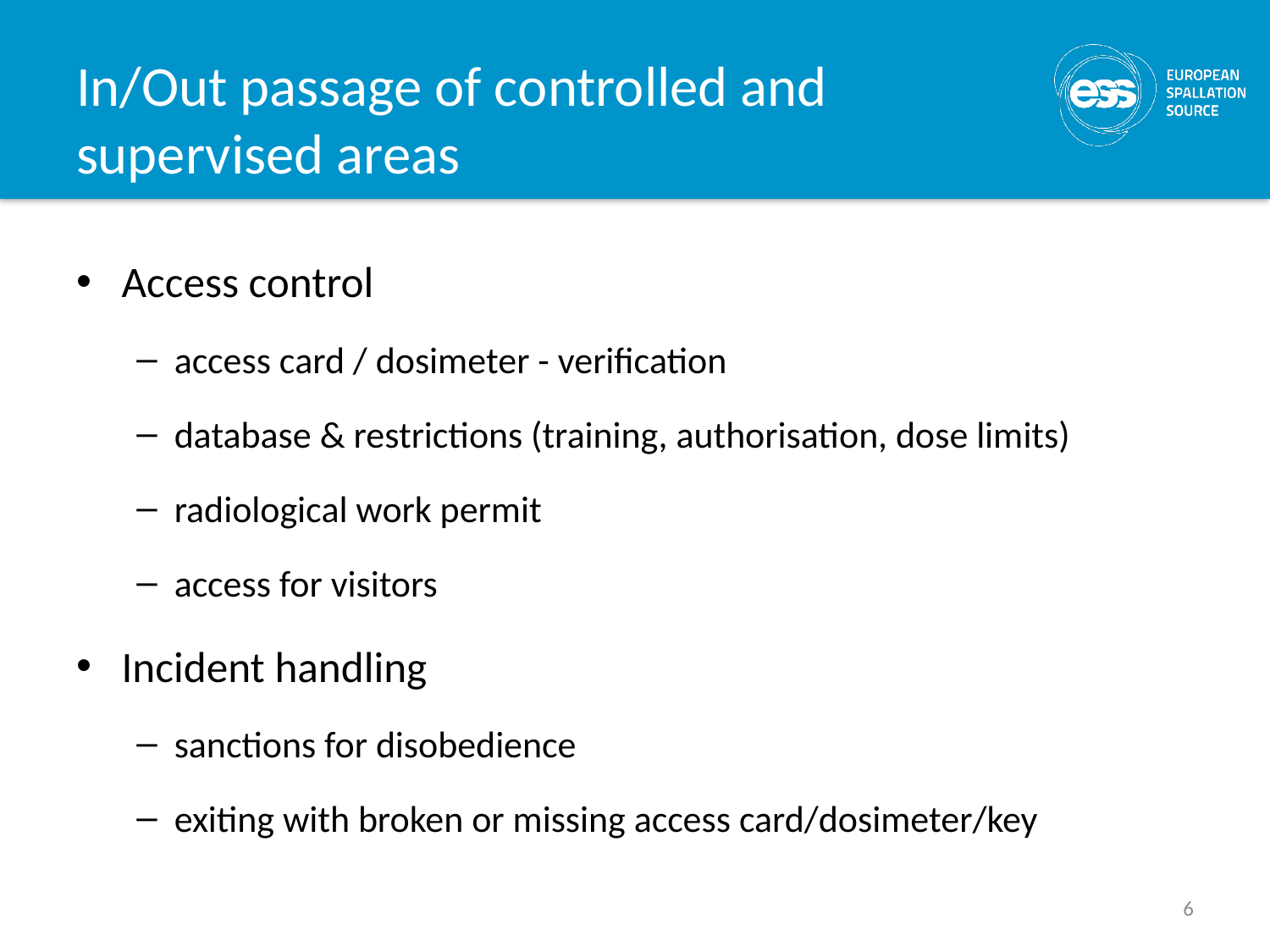

# In/Out passage of controlled and supervised areas
Access control
access card / dosimeter - verification
database & restrictions (training, authorisation, dose limits)
radiological work permit
access for visitors
Incident handling
sanctions for disobedience
exiting with broken or missing access card/dosimeter/key

6